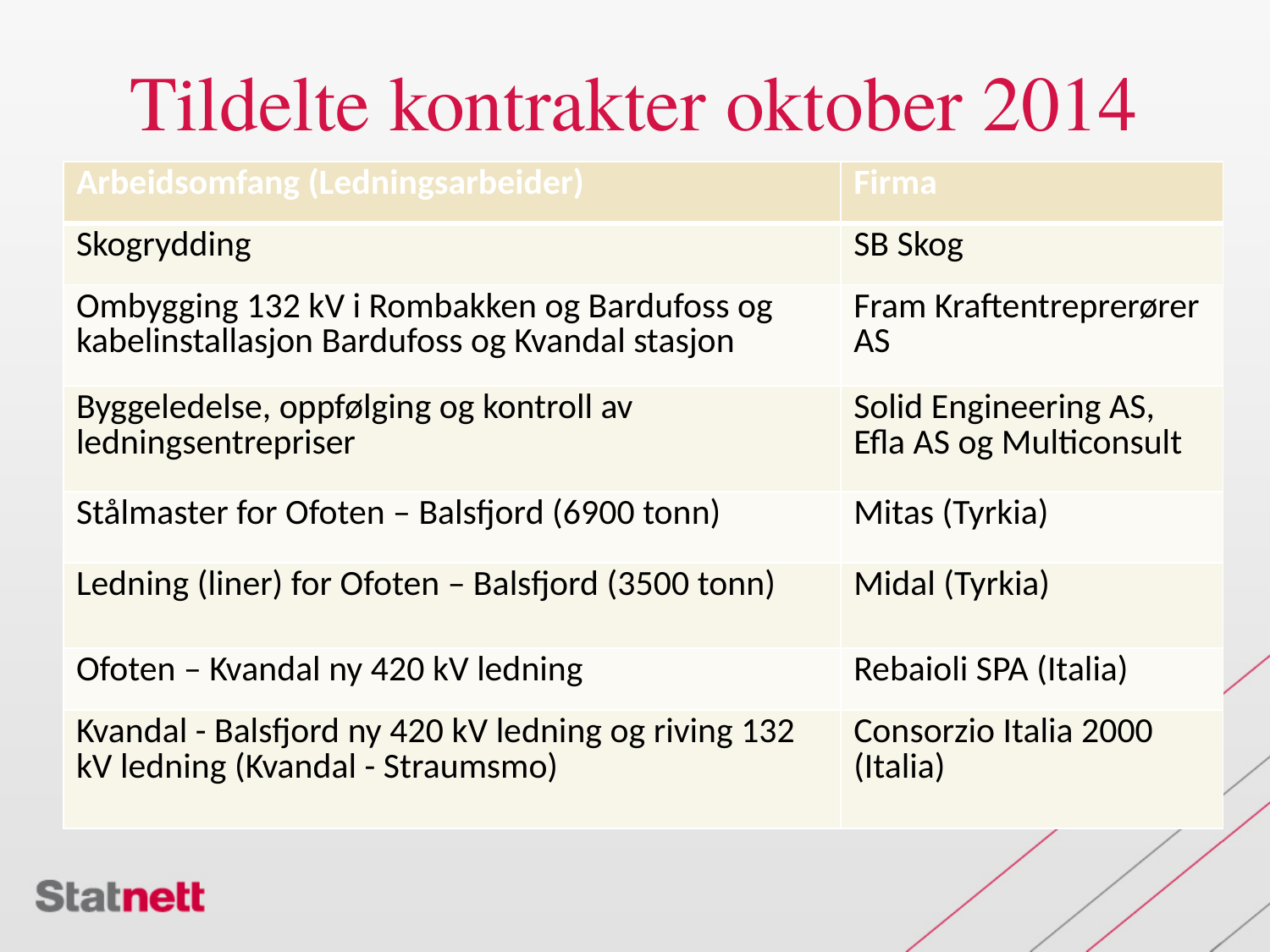

# Tildelte kontrakter oktober 2014
| Arbeidsomfang (Ledningsarbeider) | Firma |
| --- | --- |
| Skogrydding | SB Skog |
| Ombygging 132 kV i Rombakken og Bardufoss og kabelinstallasjon Bardufoss og Kvandal stasjon | Fram Kraftentreprerører AS |
| Byggeledelse, oppfølging og kontroll av ledningsentrepriser | Solid Engineering AS, Efla AS og Multiconsult |
| Stålmaster for Ofoten – Balsfjord (6900 tonn) | Mitas (Tyrkia) |
| Ledning (liner) for Ofoten – Balsfjord (3500 tonn) | Midal (Tyrkia) |
| Ofoten – Kvandal ny 420 kV ledning | Rebaioli SPA (Italia) |
| Kvandal - Balsfjord ny 420 kV ledning og riving 132 kV ledning (Kvandal - Straumsmo) | Consorzio Italia 2000 (Italia) |